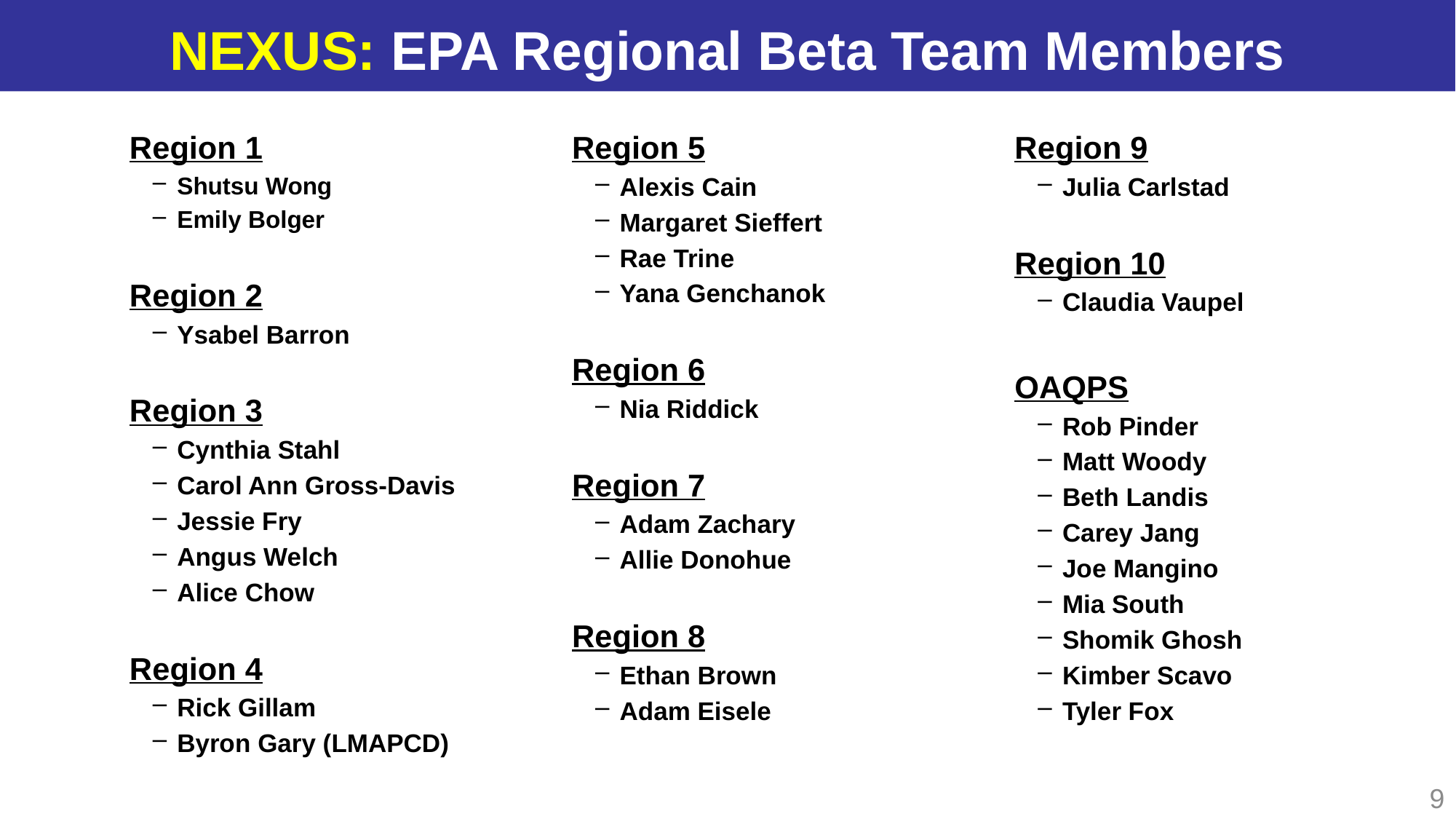

# NEXUS: EPA Regional Beta Team Members
Region 1
Shutsu Wong
Emily Bolger

Region 2
Ysabel Barron

Region 3
Cynthia Stahl
Carol Ann Gross-Davis
Jessie Fry
Angus Welch
Alice Chow

Region 4
Rick Gillam
Byron Gary (LMAPCD)
Region 5
Alexis Cain
Margaret Sieffert
Rae Trine
Yana Genchanok

Region 6
Nia Riddick

Region 7
Adam Zachary
Allie Donohue

Region 8
Ethan Brown
Adam Eisele

Region 9
Julia Carlstad

Region 10
Claudia Vaupel

OAQPS
Rob Pinder
Matt Woody
Beth Landis
Carey Jang
Joe Mangino
Mia South
Shomik Ghosh
Kimber Scavo
Tyler Fox
9